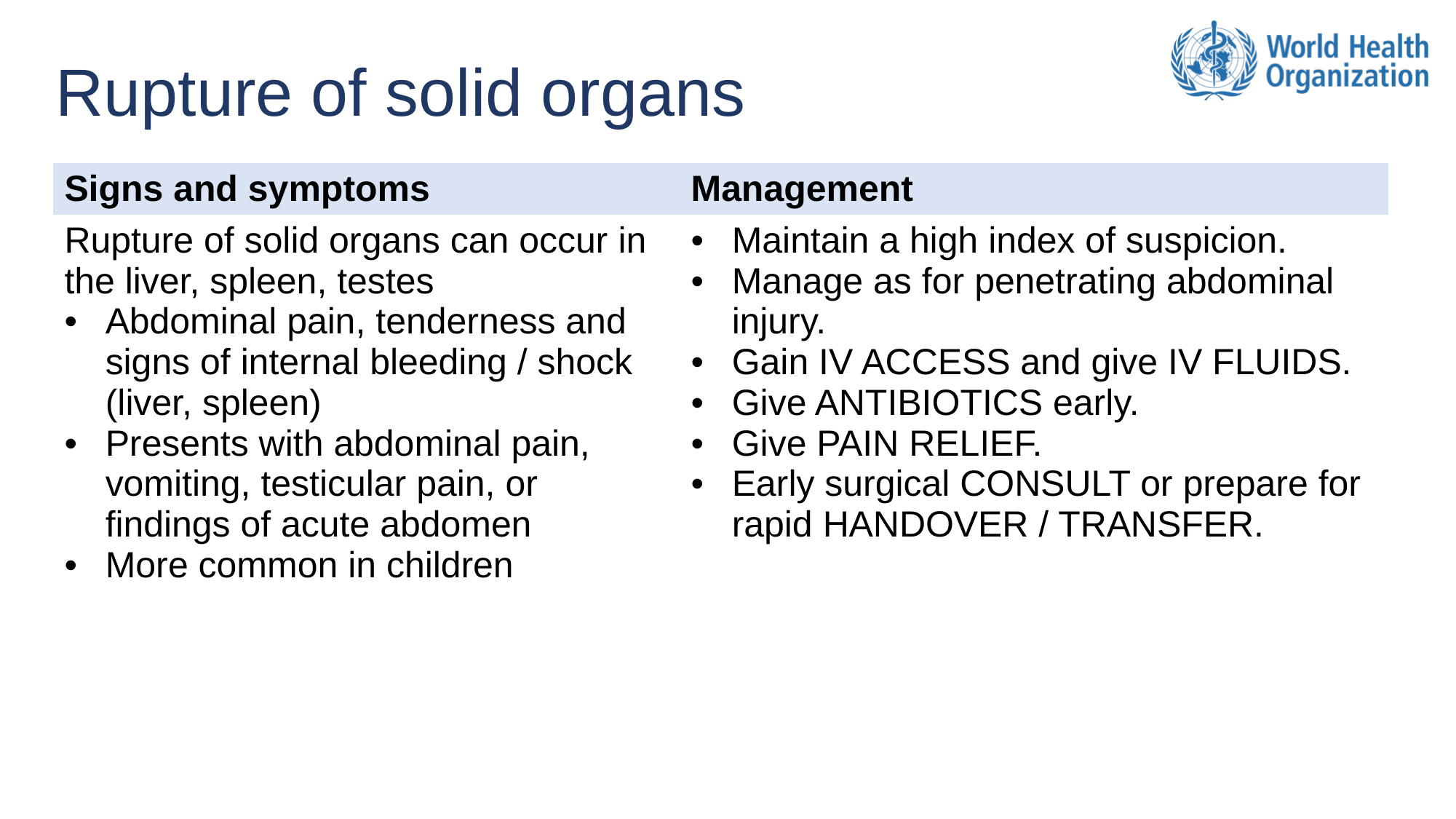

# Rupture of solid organs
| Signs and symptoms | Management |
| --- | --- |
| Rupture of solid organs can occur in the liver, spleen, testes Abdominal pain, tenderness and signs of internal bleeding / shock (liver, spleen) Presents with abdominal pain, vomiting, testicular pain, or findings of acute abdomen  More common in children | Maintain a high index of suspicion. Manage as for penetrating abdominal injury.  Gain IV ACCESS and give IV FLUIDS. Give ANTIBIOTICS early. Give PAIN RELIEF. Early surgical CONSULT or prepare for rapid HANDOVER / TRANSFER. |